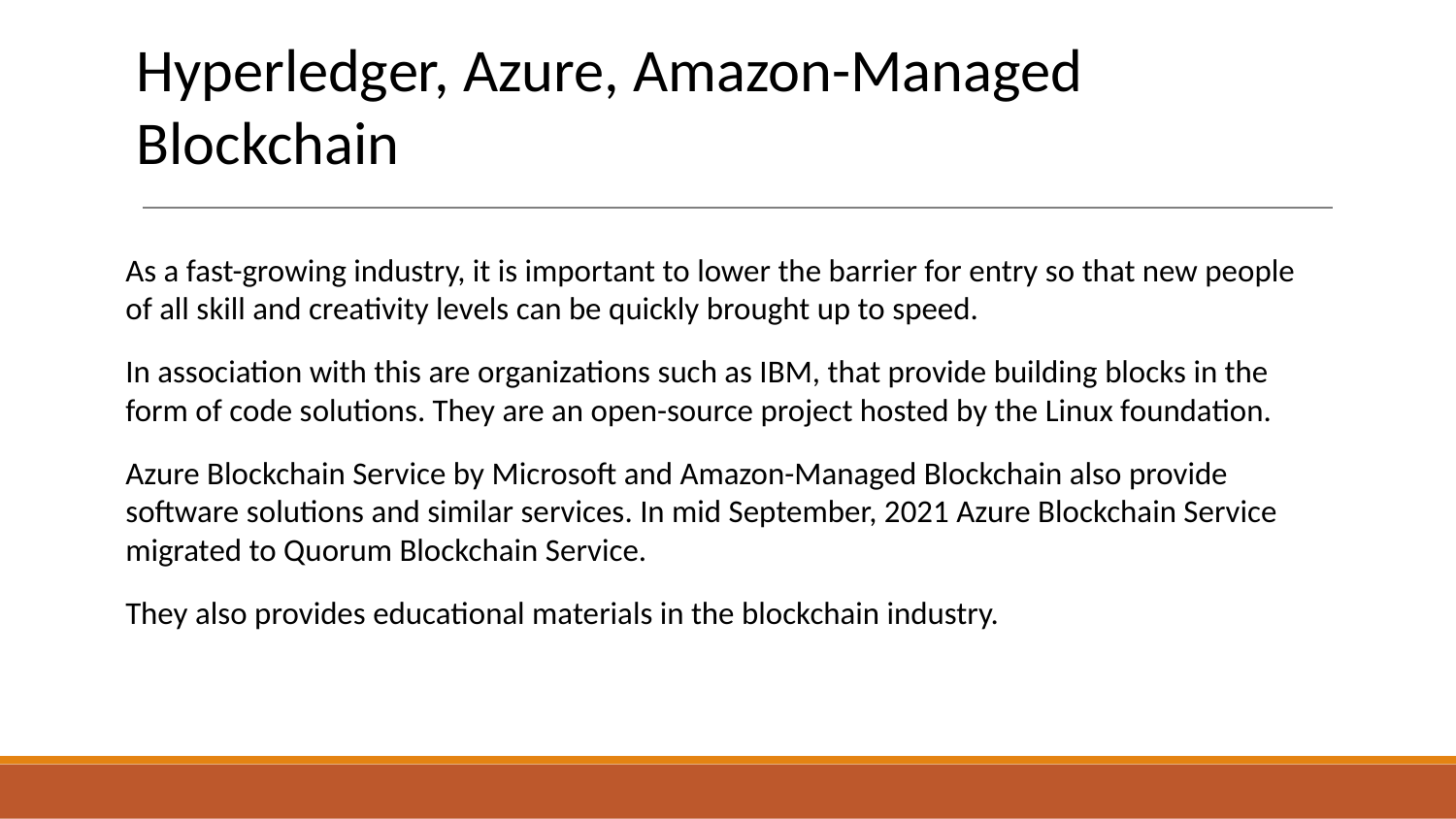

# Hyperledger, Azure, Amazon-Managed Blockchain
As a fast-growing industry, it is important to lower the barrier for entry so that new people of all skill and creativity levels can be quickly brought up to speed.
In association with this are organizations such as IBM, that provide building blocks in the form of code solutions. They are an open-source project hosted by the Linux foundation.
Azure Blockchain Service by Microsoft and Amazon-Managed Blockchain also provide software solutions and similar services. In mid September, 2021 Azure Blockchain Service migrated to Quorum Blockchain Service.
They also provides educational materials in the blockchain industry.